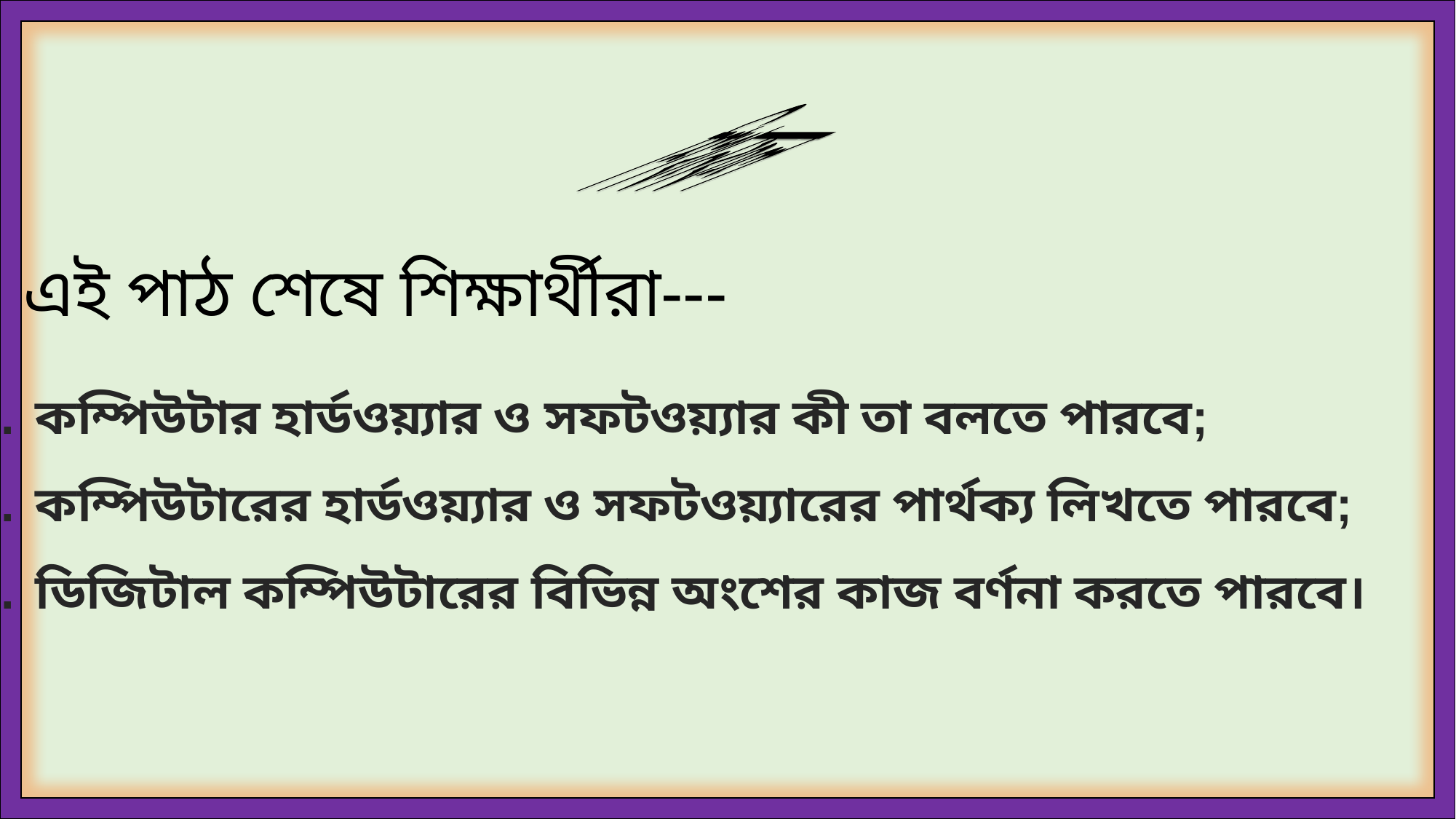

শিখনফল
এই পাঠ শেষে শিক্ষার্থীরা---
কম্পিউটার হার্ডওয়্যার ও সফটওয়্যার কী তা বলতে পারবে;
কম্পিউটারের হার্ডওয়্যার ও সফটওয়্যারের পার্থক্য লিখতে পারবে;
ডিজিটাল কম্পিউটারের বিভিন্ন অংশের কাজ বর্ণনা করতে পারবে।